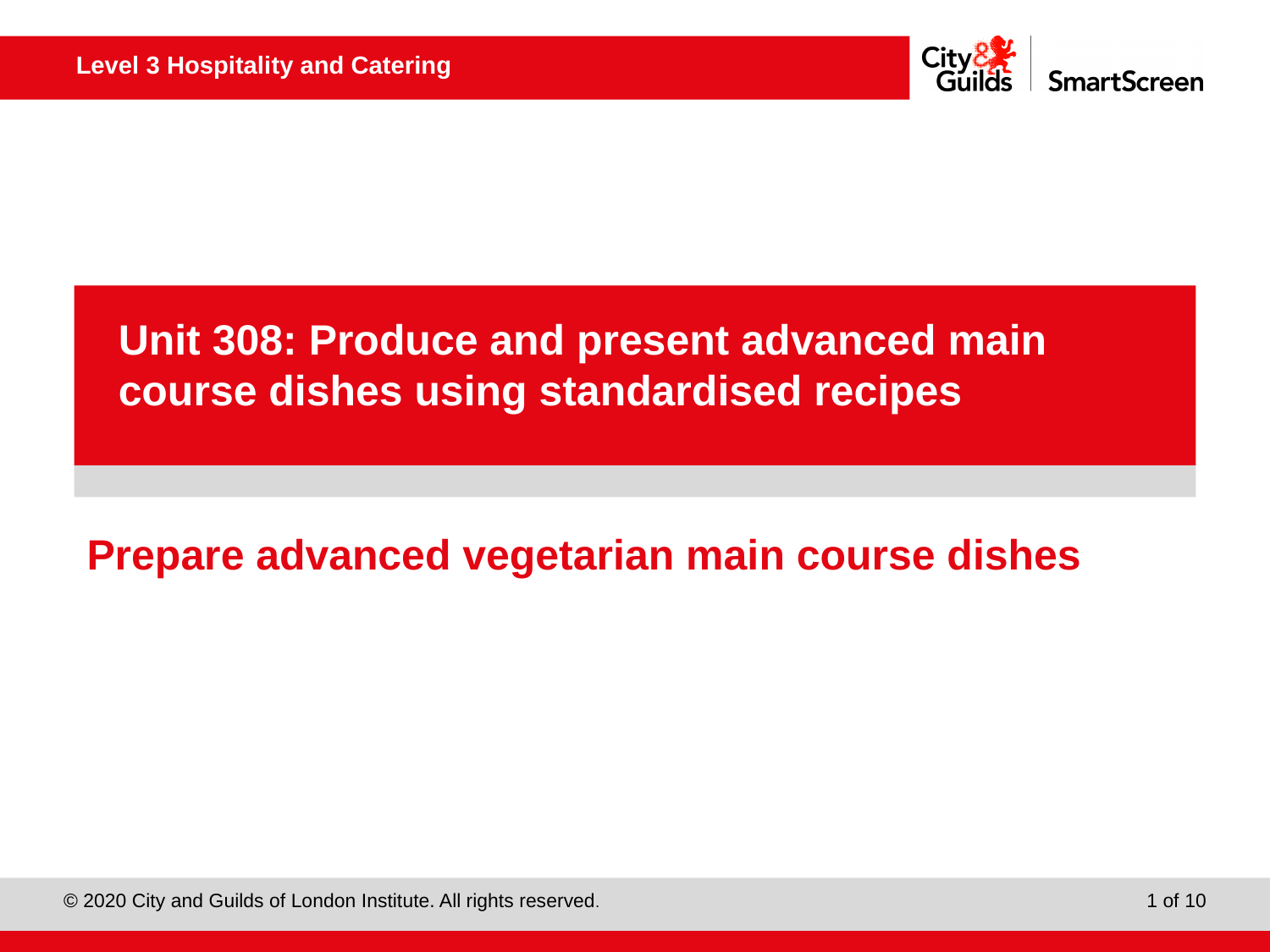

PowerPoint presentation

Unit 308: Produce and present advanced main course dishes using standardised recipes

# Prepare advanced vegetarian main course dishes